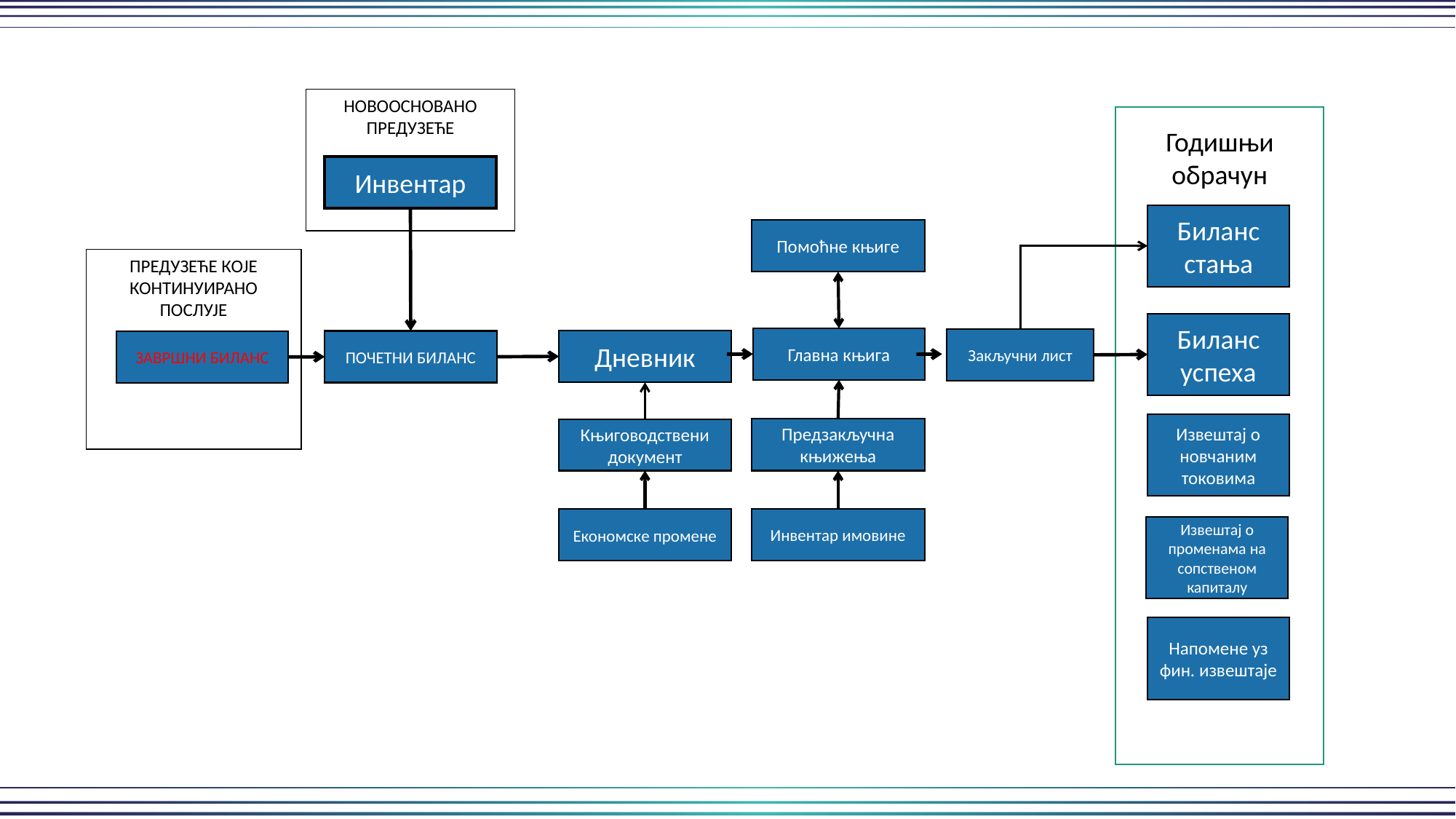

НОВООСНОВАНО ПРЕДУЗЕЋЕ

Годишњи обрачун

Инвентар
Биланс стања
Помоћне књиге
ПРЕДУЗЕЋЕ КОЈЕ КОНТИНУИРАНО ПОСЛУЈЕ

Биланс успеха
Главна књига
Закључни лист
Дневник
ПОЧЕТНИ БИЛАНС
ЗАВРШНИ БИЛАНС
Извештај о новчаним токовима
Предзакључна књижења
Књиговодствени документ
Економске промене
Инвентар имовине
Извештај о променама на сопственом капиталу
Напомене уз фин. извештаје